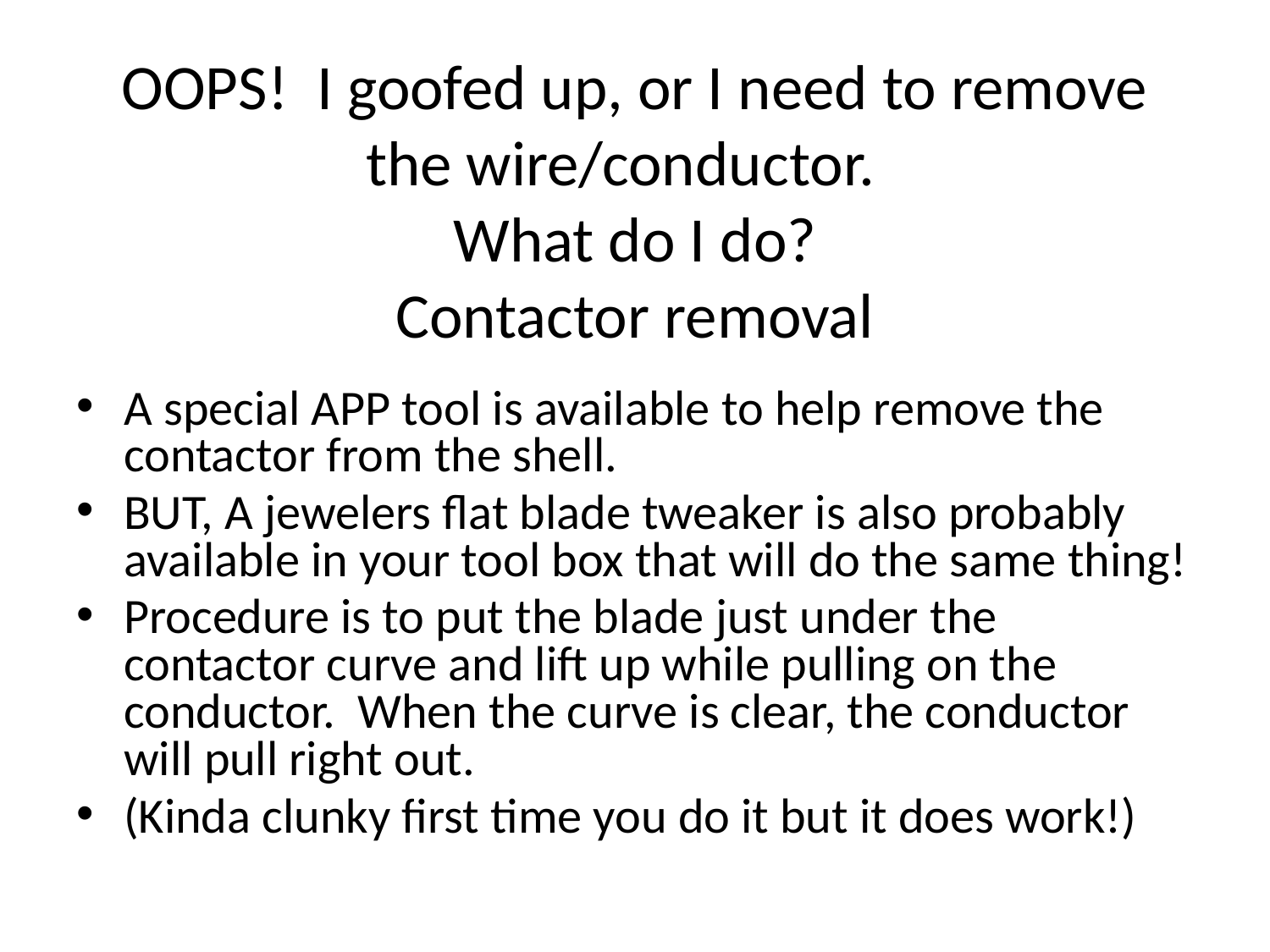

# OOPS!  I goofed up, or I need to remove the wire/conductor. What do I do? Contactor removal
A special APP tool is available to help remove the contactor from the shell.
BUT, A jewelers flat blade tweaker is also probably available in your tool box that will do the same thing!
Procedure is to put the blade just under the contactor curve and lift up while pulling on the conductor.  When the curve is clear, the conductor will pull right out.
(Kinda clunky first time you do it but it does work!)